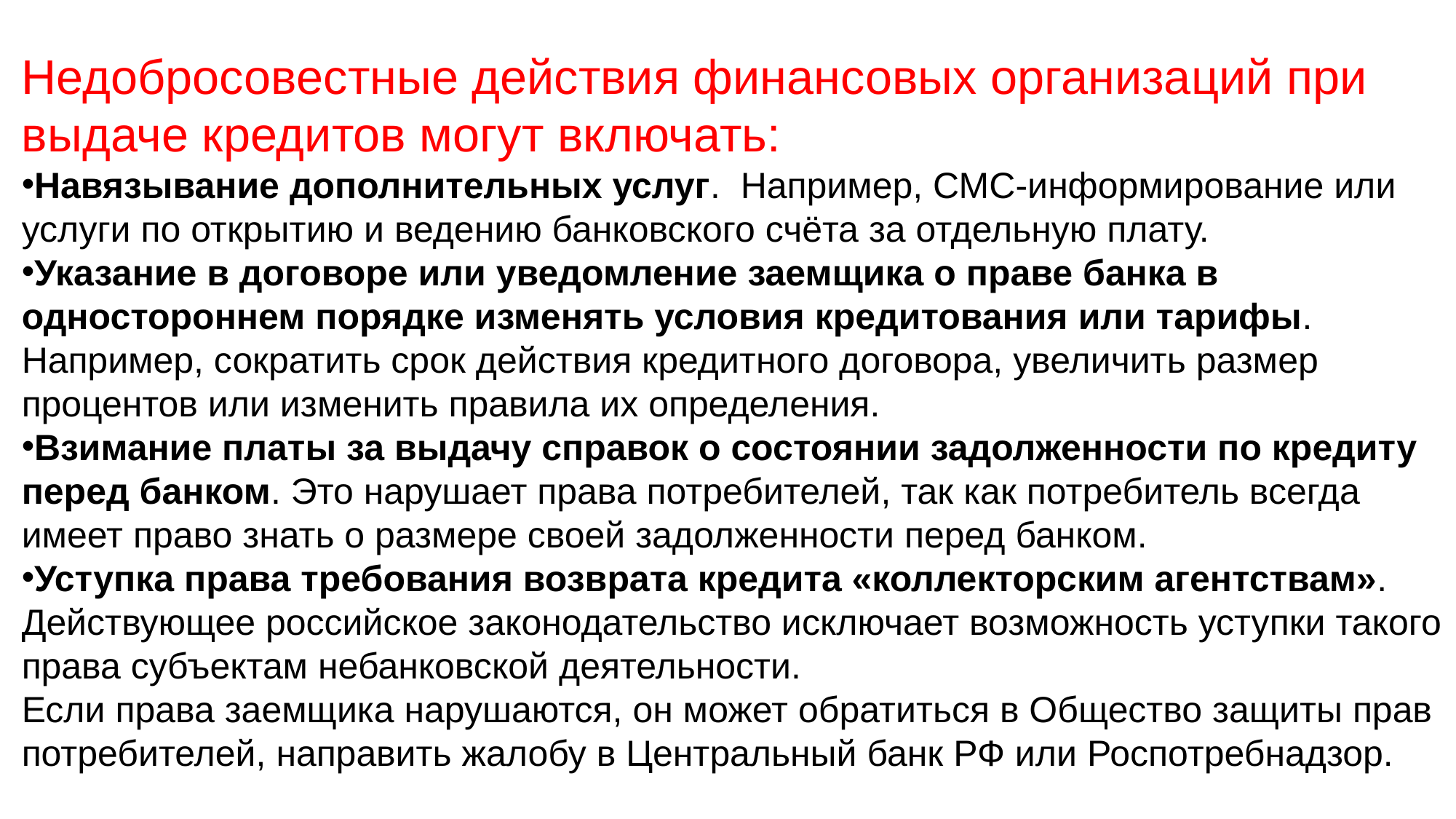

Недобросовестные действия финансовых организаций при выдаче кредитов могут включать:
Навязывание дополнительных услуг.  Например, СМС-информирование или услуги по открытию и ведению банковского счёта за отдельную плату.
Указание в договоре или уведомление заемщика о праве банка в одностороннем порядке изменять условия кредитования или тарифы. Например, сократить срок действия кредитного договора, увеличить размер процентов или изменить правила их определения.
Взимание платы за выдачу справок о состоянии задолженности по кредиту перед банком. Это нарушает права потребителей, так как потребитель всегда имеет право знать о размере своей задолженности перед банком.
Уступка права требования возврата кредита «коллекторским агентствам». Действующее российское законодательство исключает возможность уступки такого права субъектам небанковской деятельности.
Если права заемщика нарушаются, он может обратиться в Общество защиты прав потребителей, направить жалобу в Центральный банк РФ или Роспотребнадзор.